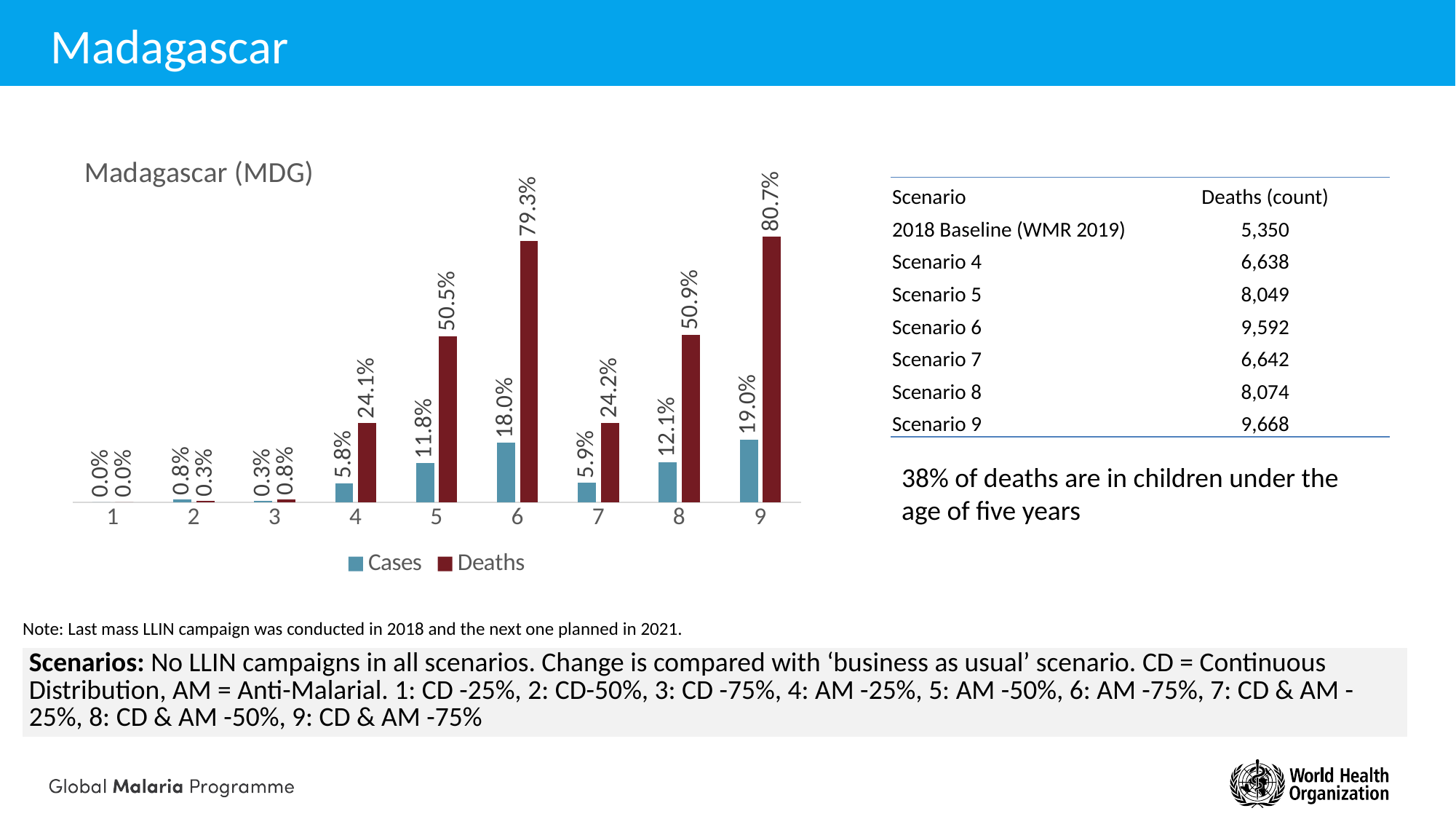

# Madagascar

### Chart: Madagascar (MDG)

| Category | Cases | Deaths |
|---|---|---|
| 1 | 0.0 | 0.0 |
| 2 | 0.00840119280174001 | 0.00315591091150003 |
| 3 | 0.00317569390694006 | 0.00834865635468995 |
| 4 | 0.0577692433187 | 0.24067431387686 |
| 5 | 0.11792517395464 | 0.50455217790617 |
| 6 | 0.18049276567775 | 0.79291055328208 |
| 7 | 0.05852102197846 | 0.24155375274366 |
| 8 | 0.12134762930683 | 0.50914787904603 |
| 9 | 0.18987504152231 | 0.80714687387942 |
| Scenario | Deaths (count) |
| --- | --- |
| 2018 Baseline (WMR 2019) | 5,350 |
| Scenario 4 | 6,638 |
| Scenario 5 | 8,049 |
| Scenario 6 | 9,592 |
| Scenario 7 | 6,642 |
| Scenario 8 | 8,074 |
| Scenario 9 | 9,668 |
38% of deaths are in children under the age of five years
Note: Last mass LLIN campaign was conducted in 2018 and the next one planned in 2021.
| Scenarios: No LLIN campaigns in all scenarios. Change is compared with ‘business as usual’ scenario. CD = Continuous Distribution, AM = Anti-Malarial. 1: CD -25%, 2: CD-50%, 3: CD -75%, 4: AM -25%, 5: AM -50%, 6: AM -75%, 7: CD & AM -25%, 8: CD & AM -50%, 9: CD & AM -75% |
| --- |